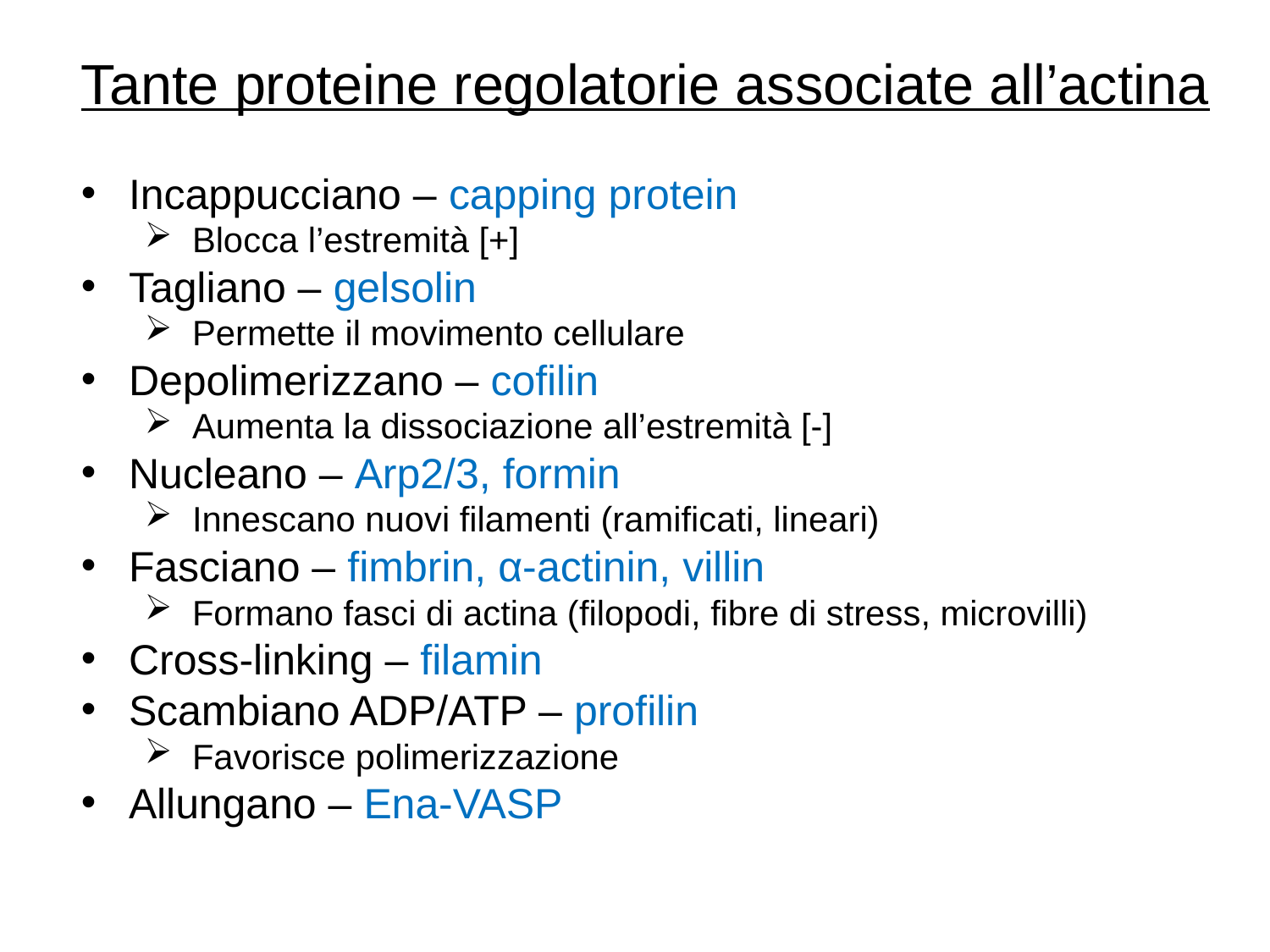

Tante proteine regolatorie associate all’actina

Incappucciano – capping protein
Blocca l’estremità [+]
Tagliano – gelsolin
Permette il movimento cellulare
Depolimerizzano – cofilin
Aumenta la dissociazione all’estremità [-]
Nucleano – Arp2/3, formin
Innescano nuovi filamenti (ramificati, lineari)
Fasciano – fimbrin, α-actinin, villin
Formano fasci di actina (filopodi, fibre di stress, microvilli)
Cross-linking – filamin
Scambiano ADP/ATP – profilin
Favorisce polimerizzazione
Allungano – Ena-VASP